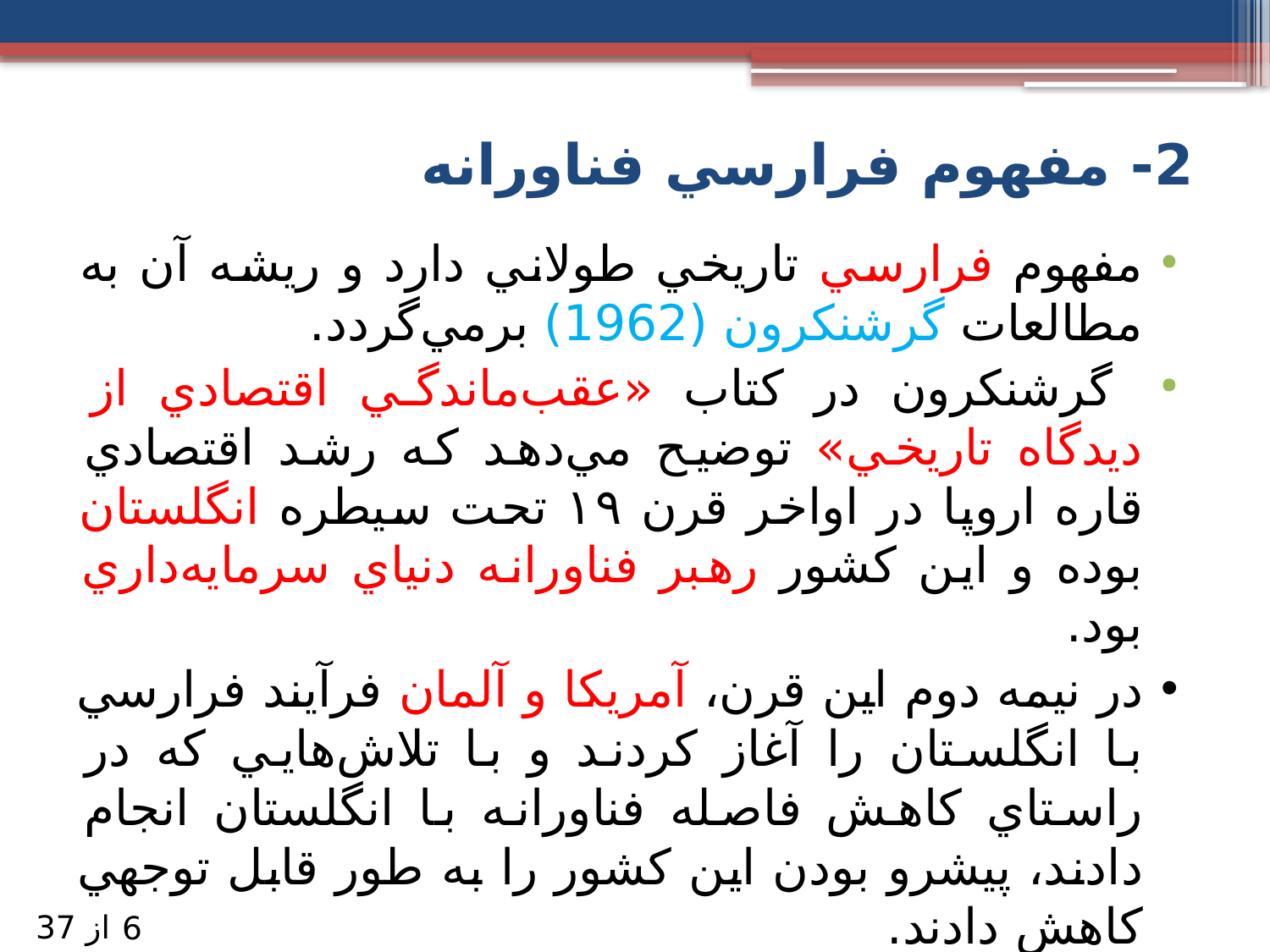

# 2- مفهوم فرارسي فناورانه
مفهوم فرارسي تاريخي طولاني دارد و ريشه آن به‌ مطالعات گرشنكرون (1962) برمي‌گردد.
 گرشنكرون در كتاب «عقب‌ماندگي اقتصادي از ديدگاه تاريخي» توضيح مي‌دهد كه رشد اقتصادي قاره اروپا در اواخر قرن ۱۹ تحت سيطره انگلستان بوده و این کشور رهبر فناورانه دنياي سرمايه‌داري بود.
در نيمه دوم اين قرن، آمريكا و آلمان فرآيند فرارسي با انگلستان را آغاز كردند و با تلاش‌هايي كه در راستاي كاهش فاصله فناورانه با انگلستان انجام دادند، پيشرو بودن اين كشور را به طور قابل توجهي كاهش دادند.
مقاله تأثير‌گذار آبراموويتز (1986) با عنوان «فرارسي، جلو افتادن و عقب افتادن» مفهوم فرارسي را معرفي كرد. او فرارسي را ناشي از سرمايه اجتماعي و همگرايي آن با فناوري مي‌دانست.

از 37
6